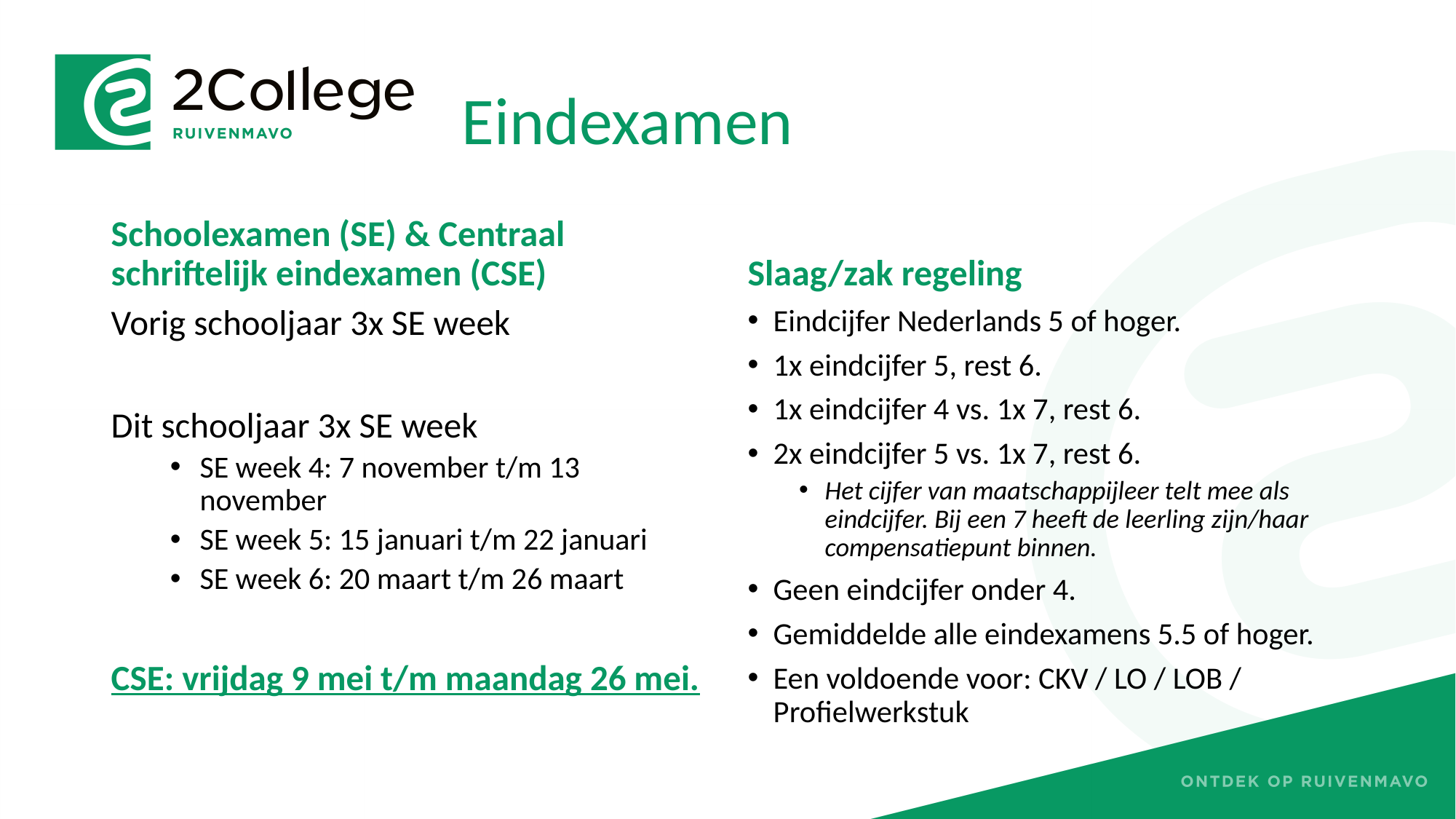

# Eindexamen
Schoolexamen (SE) & Centraal schriftelijk eindexamen (CSE)
Slaag/zak regeling
Vorig schooljaar 3x SE week

Dit schooljaar 3x SE week
SE week 4: 7 november t/m 13 november
SE week 5: 15 januari t/m 22 januari
SE week 6: 20 maart t/m 26 maart

CSE: vrijdag 9 mei t/m maandag 26 mei.
Eindcijfer Nederlands 5 of hoger.
1x eindcijfer 5, rest 6.
1x eindcijfer 4 vs. 1x 7, rest 6.
2x eindcijfer 5 vs. 1x 7, rest 6.
Het cijfer van maatschappijleer telt mee als eindcijfer. Bij een 7 heeft de leerling zijn/haar compensatiepunt binnen.
Geen eindcijfer onder 4.
Gemiddelde alle eindexamens 5.5 of hoger.
Een voldoende voor: CKV / LO / LOB / Profielwerkstuk